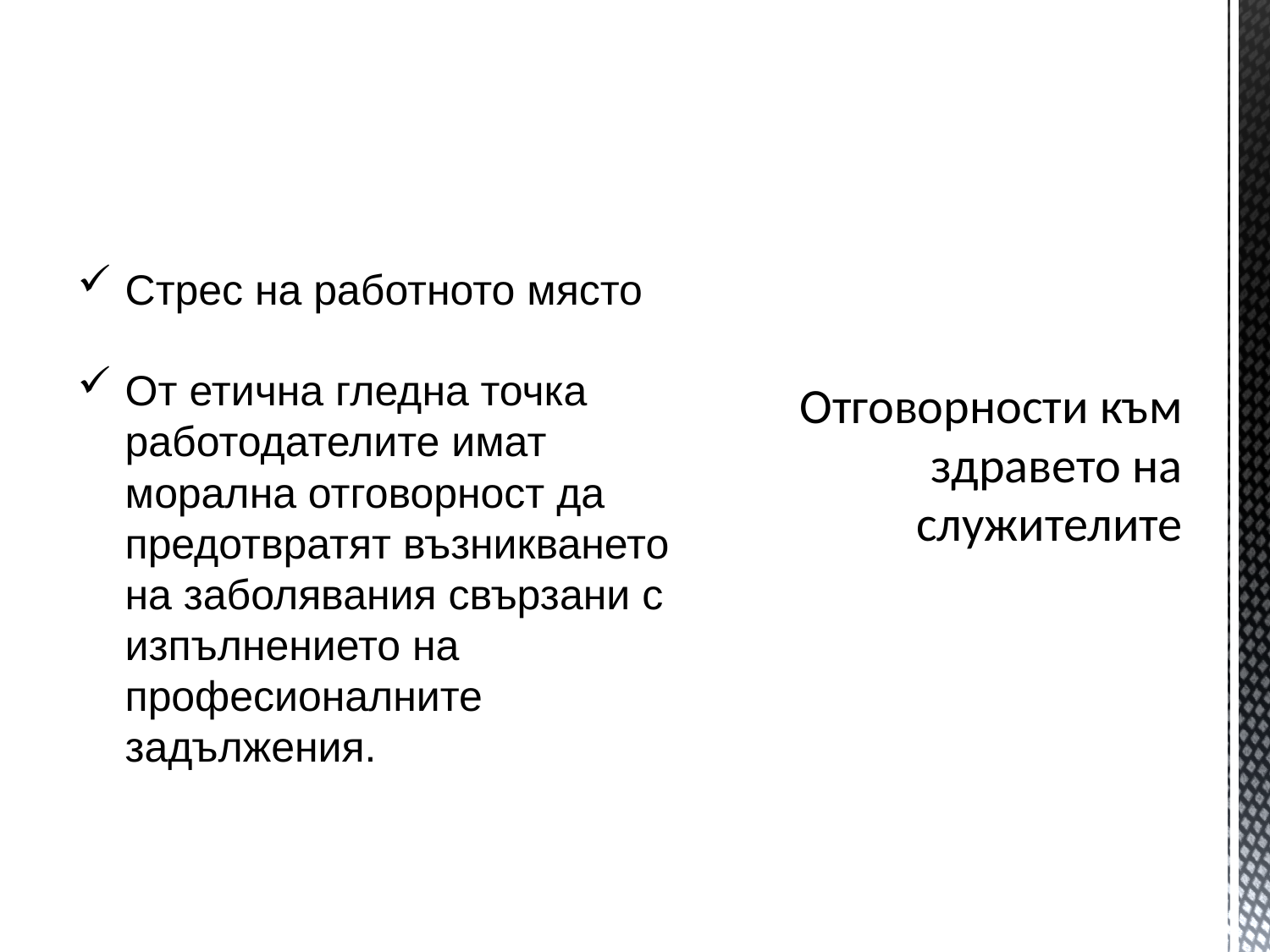

# Отговорности към здравето на служителите
Стрес на работното място

От етична гледна точка работодателите имат морална отговорност да предотвратят възникването на заболявания свързани с изпълнението на професионалните задължения.